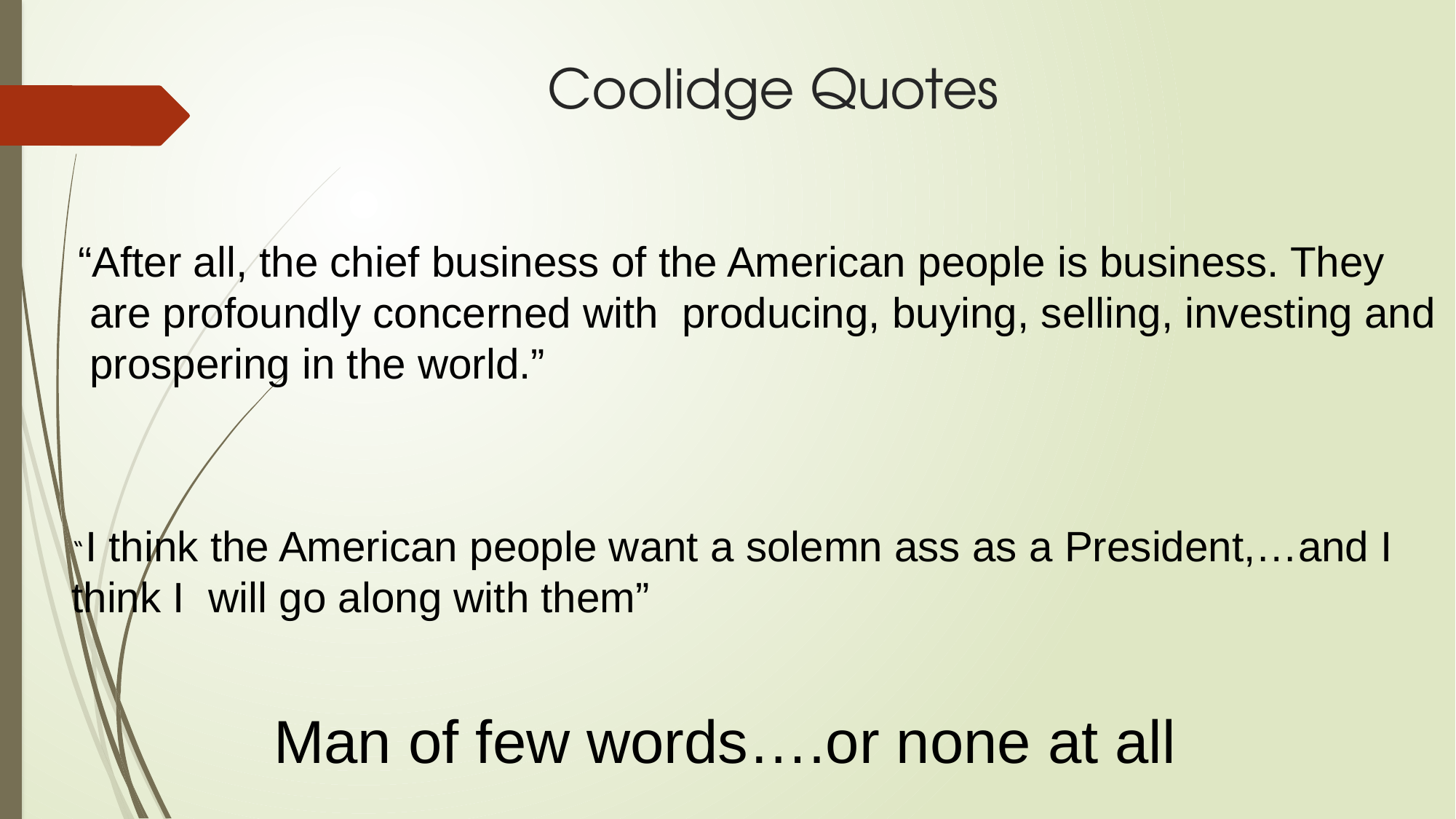

# Coolidge Quotes
“After all, the chief business of the American people is business. They
 are profoundly concerned with  producing, buying, selling, investing and
 prospering in the world.”
“I think the American people want a solemn ass as a President,…and I think I  will go along with them”
 Man of few words….or none at all